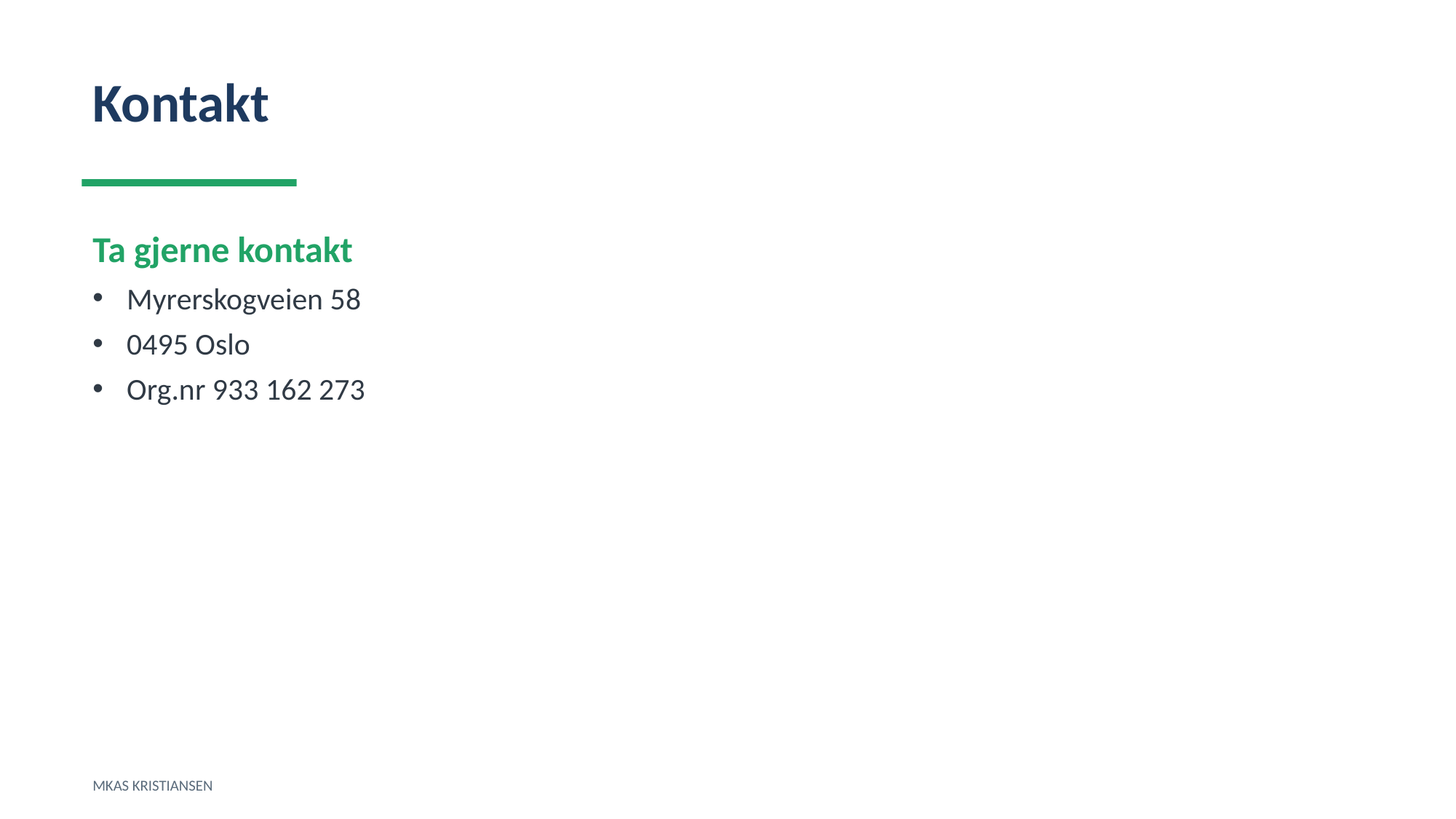

Kontakt

Ta gjerne kontakt
Myrerskogveien 58
0495 Oslo
Org.nr 933 162 273
MKAS KRISTIANSEN